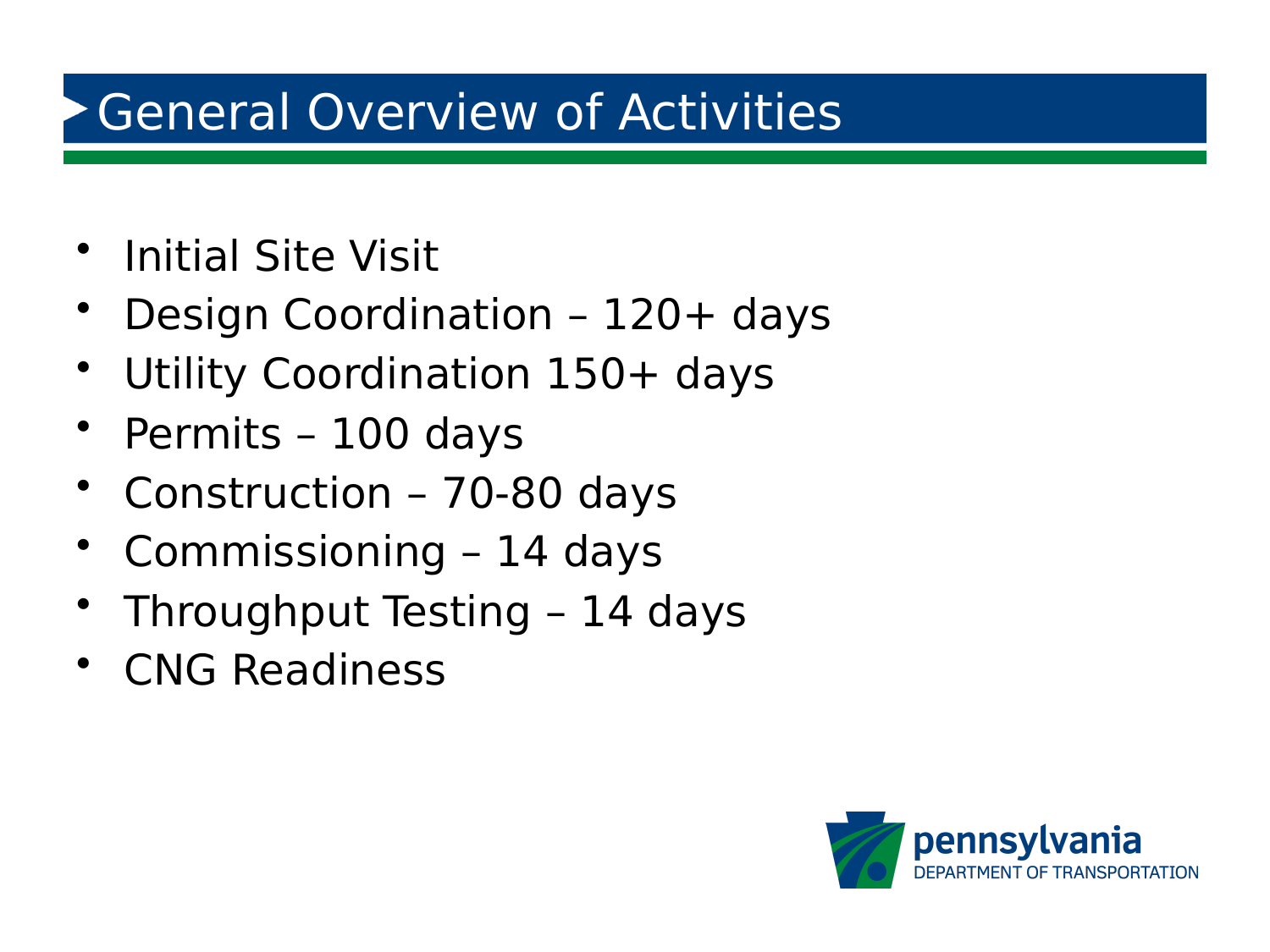

# General Overview of Activities
Initial Site Visit
Design Coordination – 120+ days
Utility Coordination 150+ days
Permits – 100 days
Construction – 70-80 days
Commissioning – 14 days
Throughput Testing – 14 days
CNG Readiness